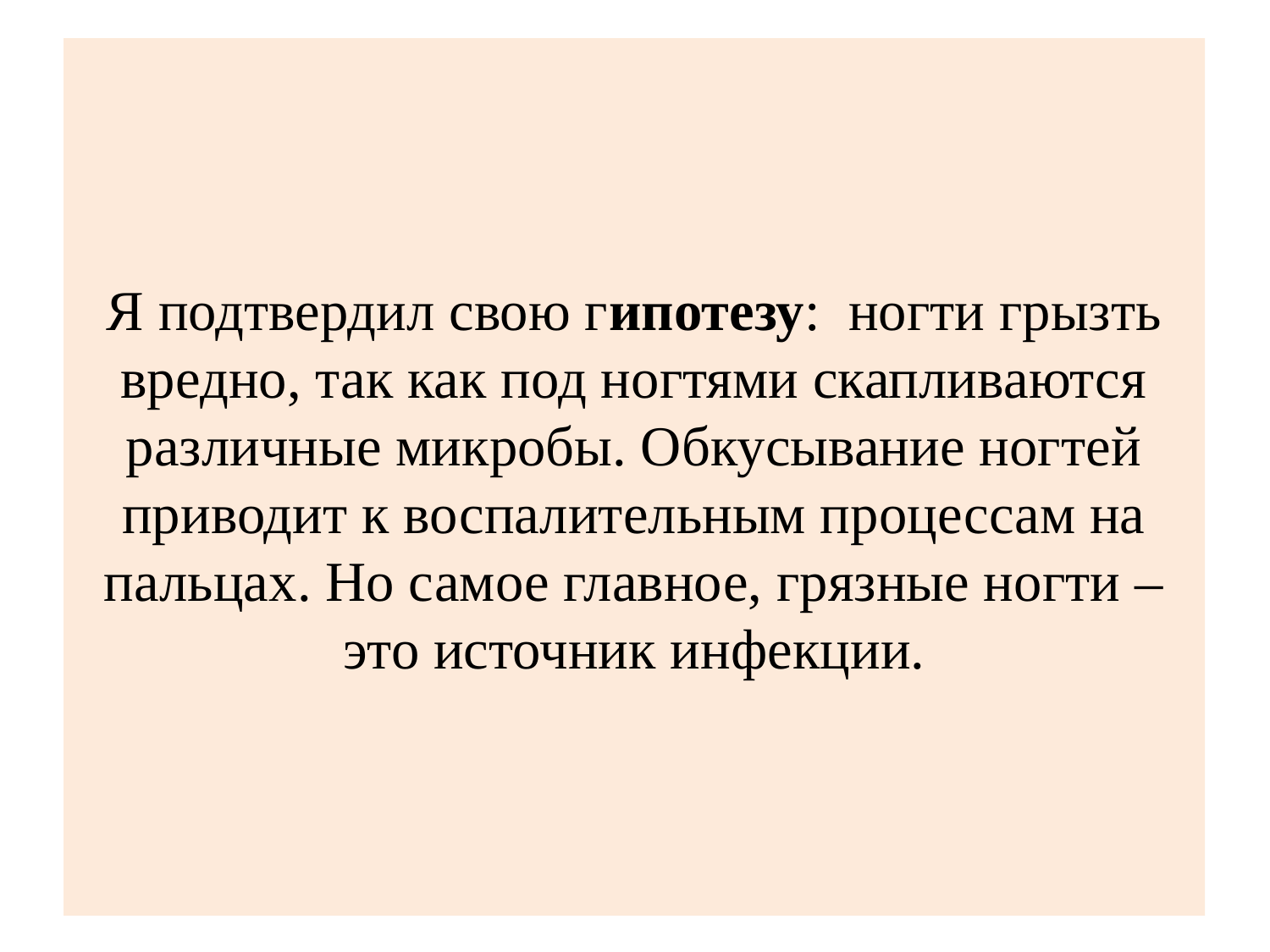

# Я подтвердил свою гипотезу:  ногти грызть вредно, так как под ногтями скапливаются различные микробы. Обкусывание ногтей приводит к воспалительным процессам на пальцах. Но самое главное, грязные ногти – это источник инфекции.